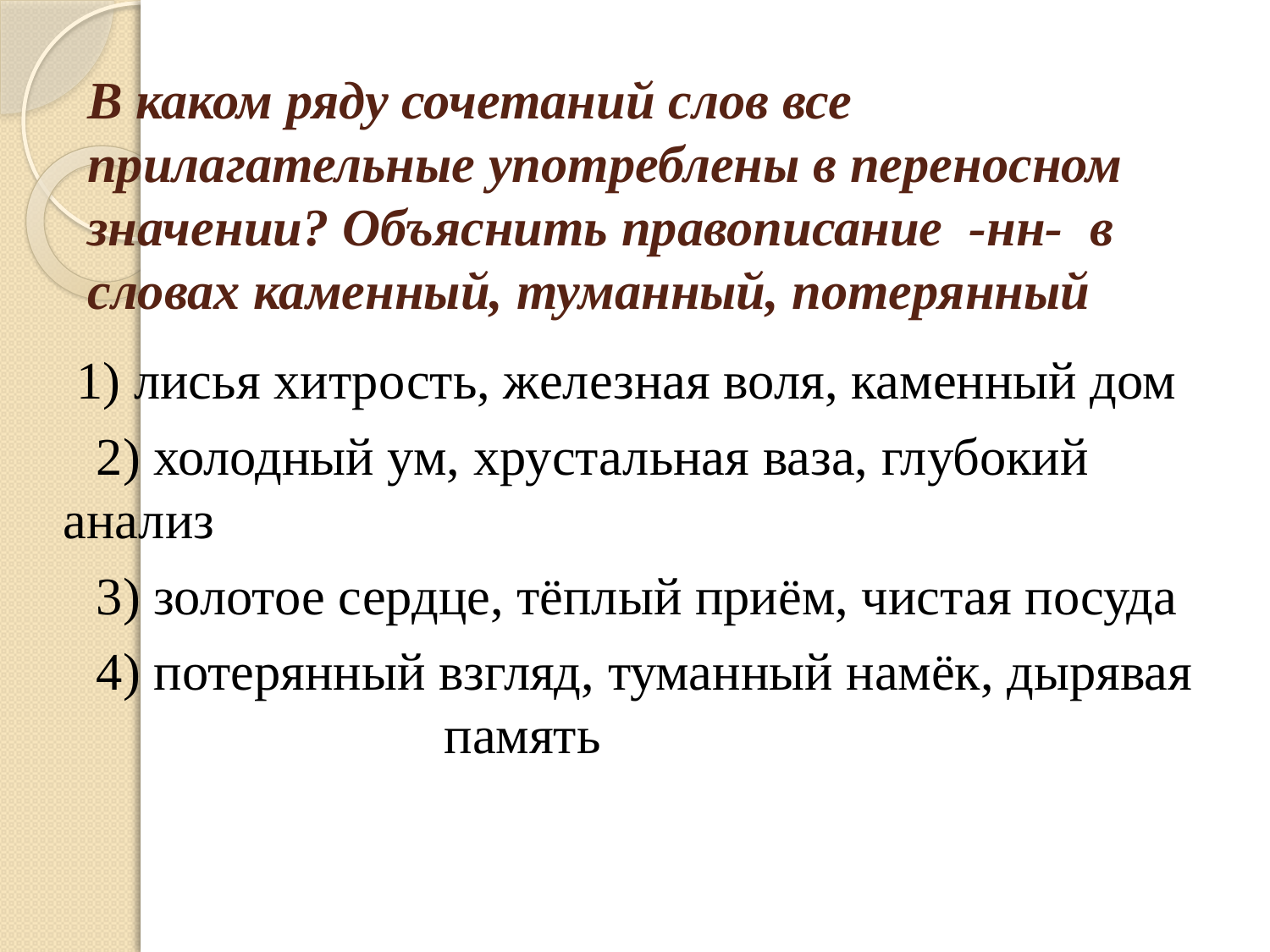

# В каком ряду сочетаний слов все прилагательные употреблены в переносном значении? Объяснить правописание  -нн-  в словах каменный, туманный, потерянный
 1) лисья хитрость, железная воля, каменный дом
      2) холодный ум, хрустальная ваза, глубокий анализ
      3) золотое сердце, тёплый приём, чистая посуда
      4) потерянный взгляд, туманный намёк, дырявая 			память